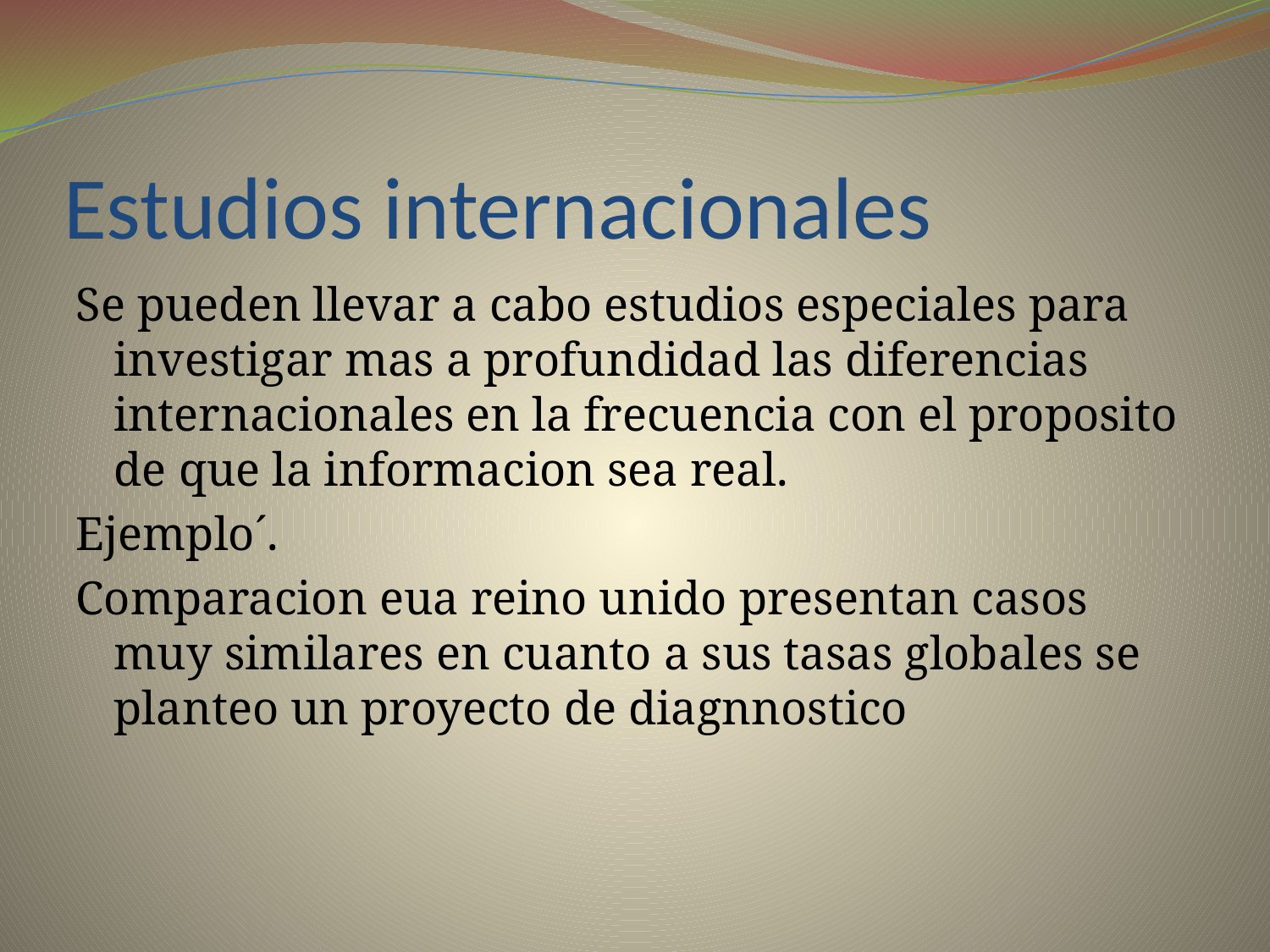

# Estudios internacionales
Se pueden llevar a cabo estudios especiales para investigar mas a profundidad las diferencias internacionales en la frecuencia con el proposito de que la informacion sea real.
Ejemplo´.
Comparacion eua reino unido presentan casos muy similares en cuanto a sus tasas globales se planteo un proyecto de diagnnostico